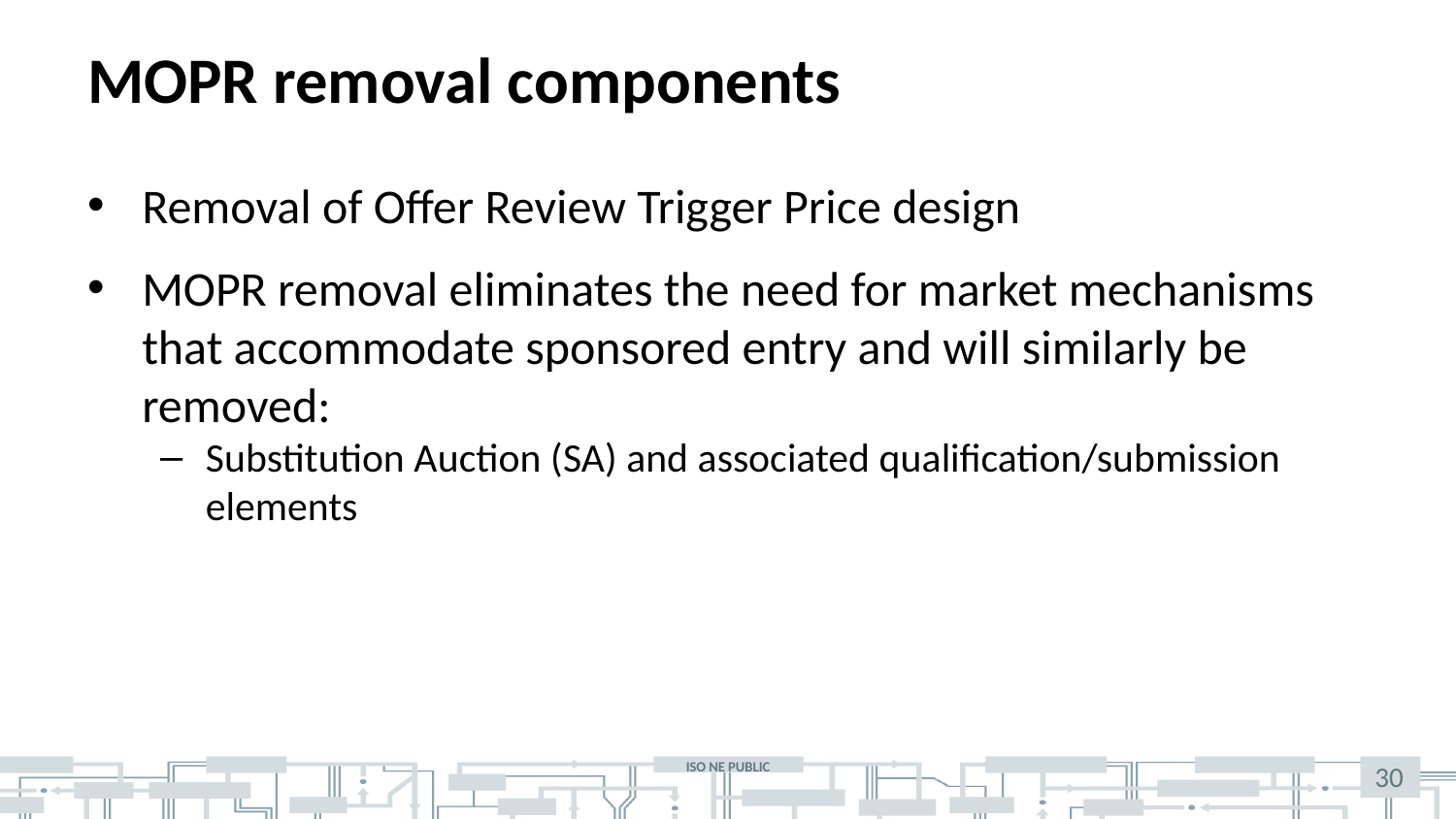

# MOPR removal components
Removal of Offer Review Trigger Price design
MOPR removal eliminates the need for market mechanisms that accommodate sponsored entry and will similarly be removed:
Substitution Auction (SA) and associated qualification/submission elements
30